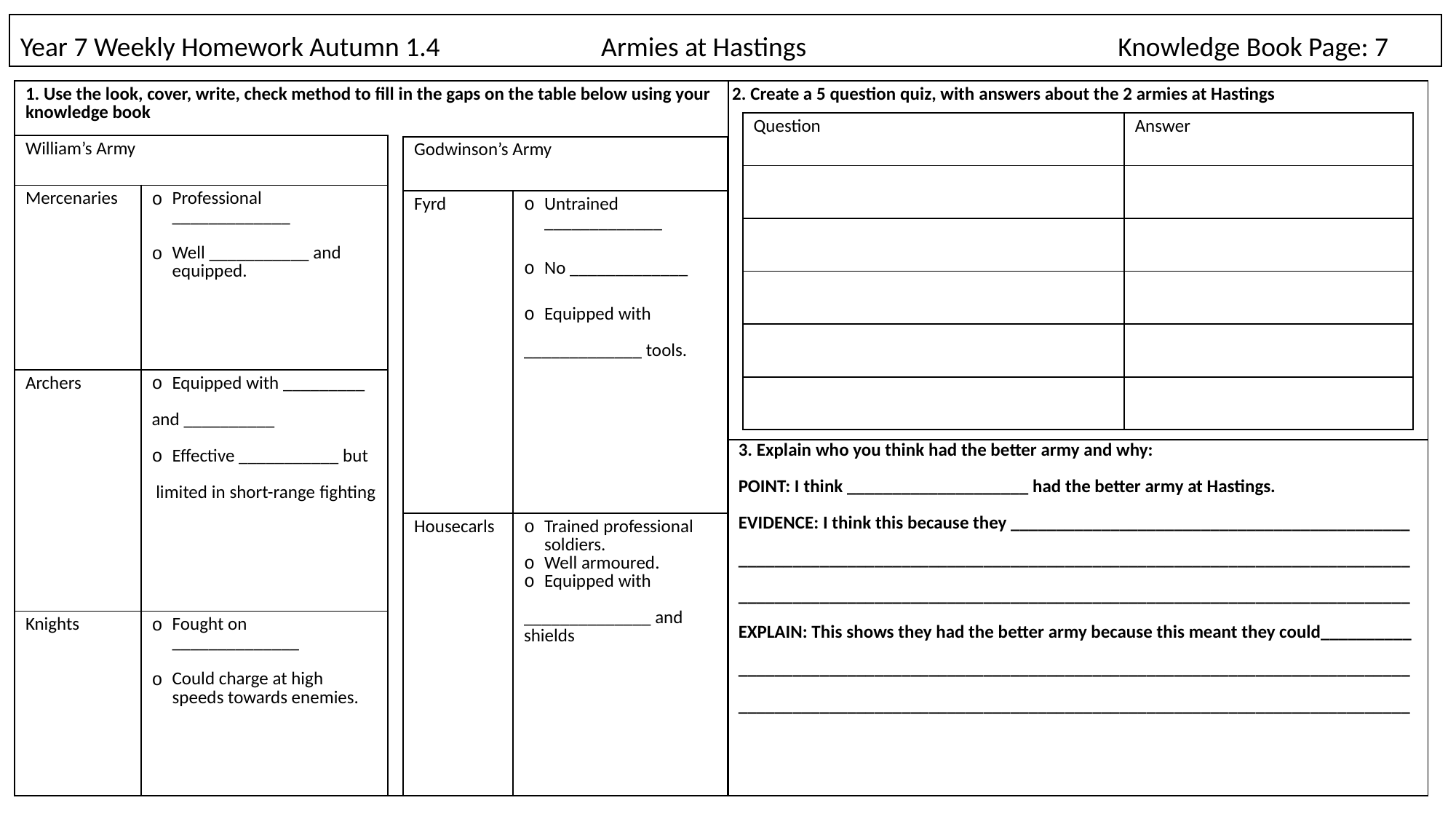

# Year 7 Weekly Homework Autumn 1.4                          Armies at Hastings			 Knowledge Book Page: 7
| 1. Use the look, cover, write, check method to fill in the gaps on the table below using your knowledge book |
| --- |
| 2. Create a 5 question quiz, with answers about the 2 armies at Hastings |
| --- |
| Question | Answer |
| --- | --- |
|  |  |
|  |  |
|  |  |
|  |  |
|  |  |
| William’s Army​ |  |
| --- | --- |
| Mercenaries​ ​ | Professional \_\_\_\_\_\_\_\_\_\_\_\_\_ Well \_\_\_\_\_\_\_\_\_\_\_ and equipped.​ ​ |
| Archers​ ​ | Equipped with \_\_\_\_\_\_\_\_\_ and \_\_\_\_\_\_\_\_\_\_ Effective \_\_\_\_\_\_\_\_\_\_\_ but limited in short-range fighting​ ​ |
| Knights​ ​ | Fought on \_\_\_\_\_\_\_\_\_\_\_\_\_\_ Could charge at high speeds towards enemies.​ ​ |
| Godwinson’s Army​ |  |
| --- | --- |
| Fyrd​ | Untrained \_\_\_\_\_\_\_\_\_\_\_\_\_ No \_\_\_\_\_\_\_\_\_\_\_\_\_ Equipped with \_\_\_\_\_\_\_\_\_\_\_\_\_ tools.​ |
| Housecarls​ | Trained professional soldiers.​ Well armoured.​ Equipped with \_\_\_\_\_\_\_\_\_\_\_\_\_\_ and shields​ |

| 3. Explain who you think had the better army and why: POINT: I think \_\_\_\_\_\_\_\_\_\_\_\_\_\_\_\_\_\_\_\_ had the better army at Hastings. EVIDENCE: I think this because they \_\_\_\_\_\_\_\_\_\_\_\_\_\_\_\_\_\_\_\_\_\_\_\_\_\_\_\_\_\_\_\_\_\_\_\_\_\_\_\_\_\_\_\_ \_\_\_\_\_\_\_\_\_\_\_\_\_\_\_\_\_\_\_\_\_\_\_\_\_\_\_\_\_\_\_\_\_\_\_\_\_\_\_\_\_\_\_\_\_\_\_\_\_\_\_\_\_\_\_\_\_\_\_\_\_\_\_\_\_\_\_\_\_\_\_\_\_\_ \_\_\_\_\_\_\_\_\_\_\_\_\_\_\_\_\_\_\_\_\_\_\_\_\_\_\_\_\_\_\_\_\_\_\_\_\_\_\_\_\_\_\_\_\_\_\_\_\_\_\_\_\_\_\_\_\_\_\_\_\_\_\_\_\_\_\_\_\_\_\_\_\_\_ EXPLAIN: This shows they had the better army because this meant they could\_\_\_\_\_\_\_\_\_\_ \_\_\_\_\_\_\_\_\_\_\_\_\_\_\_\_\_\_\_\_\_\_\_\_\_\_\_\_\_\_\_\_\_\_\_\_\_\_\_\_\_\_\_\_\_\_\_\_\_\_\_\_\_\_\_\_\_\_\_\_\_\_\_\_\_\_\_\_\_\_\_\_\_\_ \_\_\_\_\_\_\_\_\_\_\_\_\_\_\_\_\_\_\_\_\_\_\_\_\_\_\_\_\_\_\_\_\_\_\_\_\_\_\_\_\_\_\_\_\_\_\_\_\_\_\_\_\_\_\_\_\_\_\_\_\_\_\_\_\_\_\_\_\_\_\_\_\_\_ |
| --- |